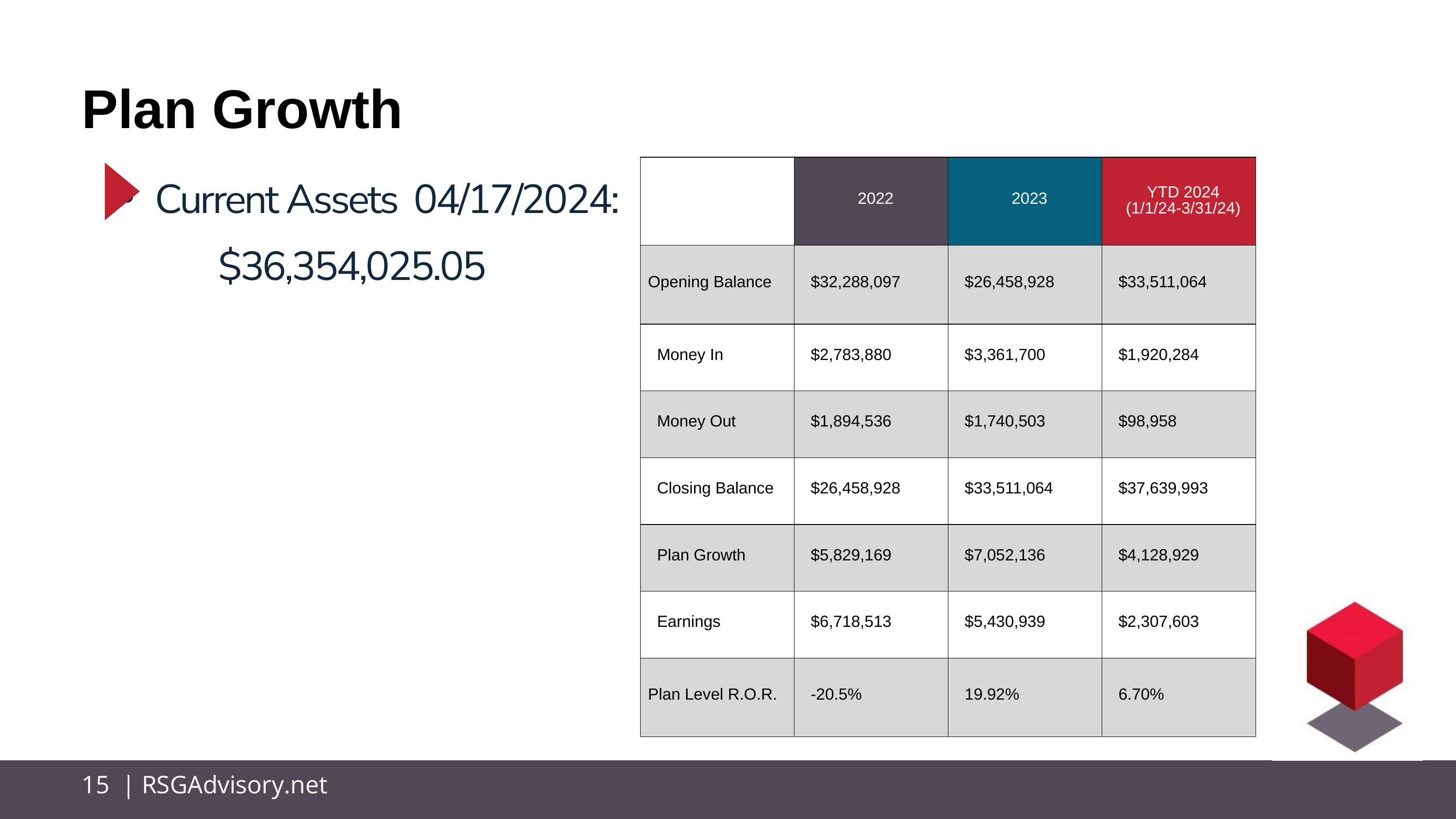

Plan Growth
Current Assets  04/17/2024:
$36,354,025.05

|  | 2022 | 2023 | YTD 2024 (1/1/24-3/31/24) |
| --- | --- | --- | --- |
| Opening Balance | $32,288,097 | $26,458,928 | $33,511,064 |
| Money In | $2,783,880 | $3,361,700 | $1,920,284 |
| Money Out | $1,894,536 | $1,740,503 | $98,958 |
| Closing Balance | $26,458,928 | $33,511,064 | $37,639,993 |
| Plan Growth | $5,829,169 | $7,052,136 | $4,128,929 |
| Earnings | $6,718,513 | $5,430,939 | $2,307,603 |
| Plan Level R.O.R. | -20.5% | 19.92% | 6.70% |

15  | RSGAdvisory.net